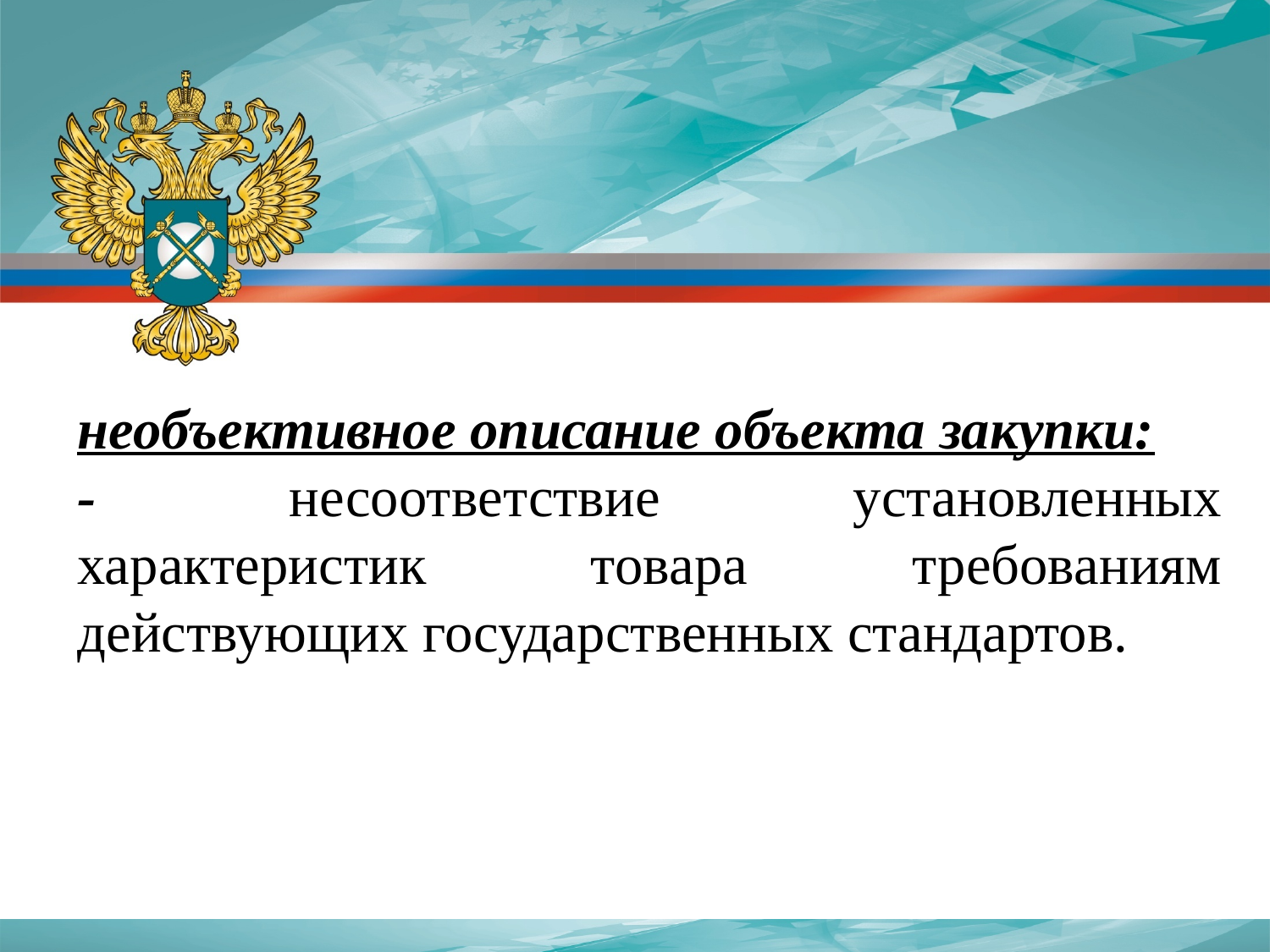

необъективное описание объекта закупки:
- несоответствие установленных характеристик товара требованиям действующих государственных стандартов.